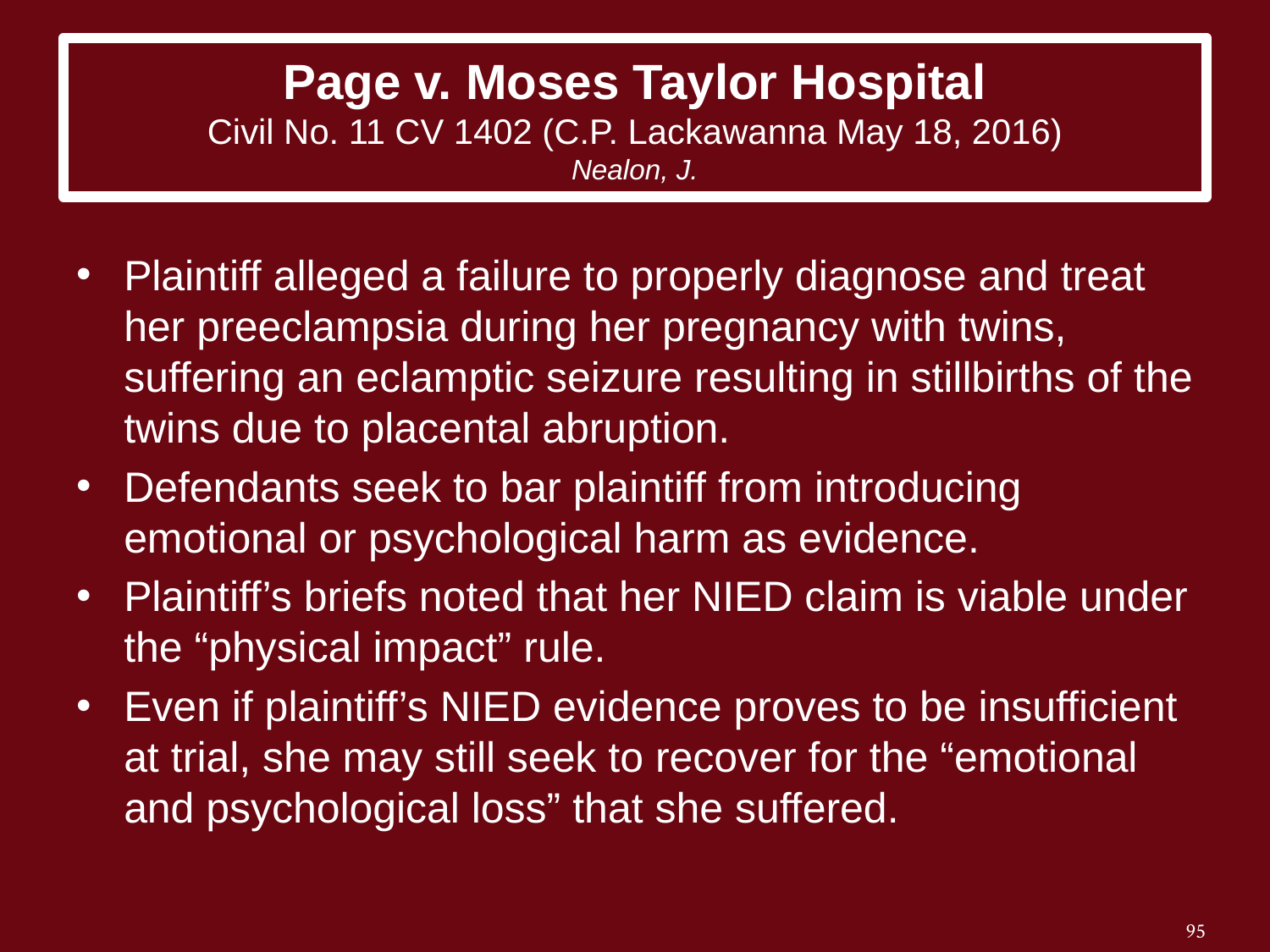

# Page v. Moses Taylor Hospital Civil No. 11 CV 1402 (C.P. Lackawanna May 18, 2016) Nealon, J.
Plaintiff alleged a failure to properly diagnose and treat her preeclampsia during her pregnancy with twins, suffering an eclamptic seizure resulting in stillbirths of the twins due to placental abruption.
Defendants seek to bar plaintiff from introducing emotional or psychological harm as evidence.
Plaintiff’s briefs noted that her NIED claim is viable under the “physical impact” rule.
Even if plaintiff’s NIED evidence proves to be insufficient at trial, she may still seek to recover for the “emotional and psychological loss” that she suffered.

95